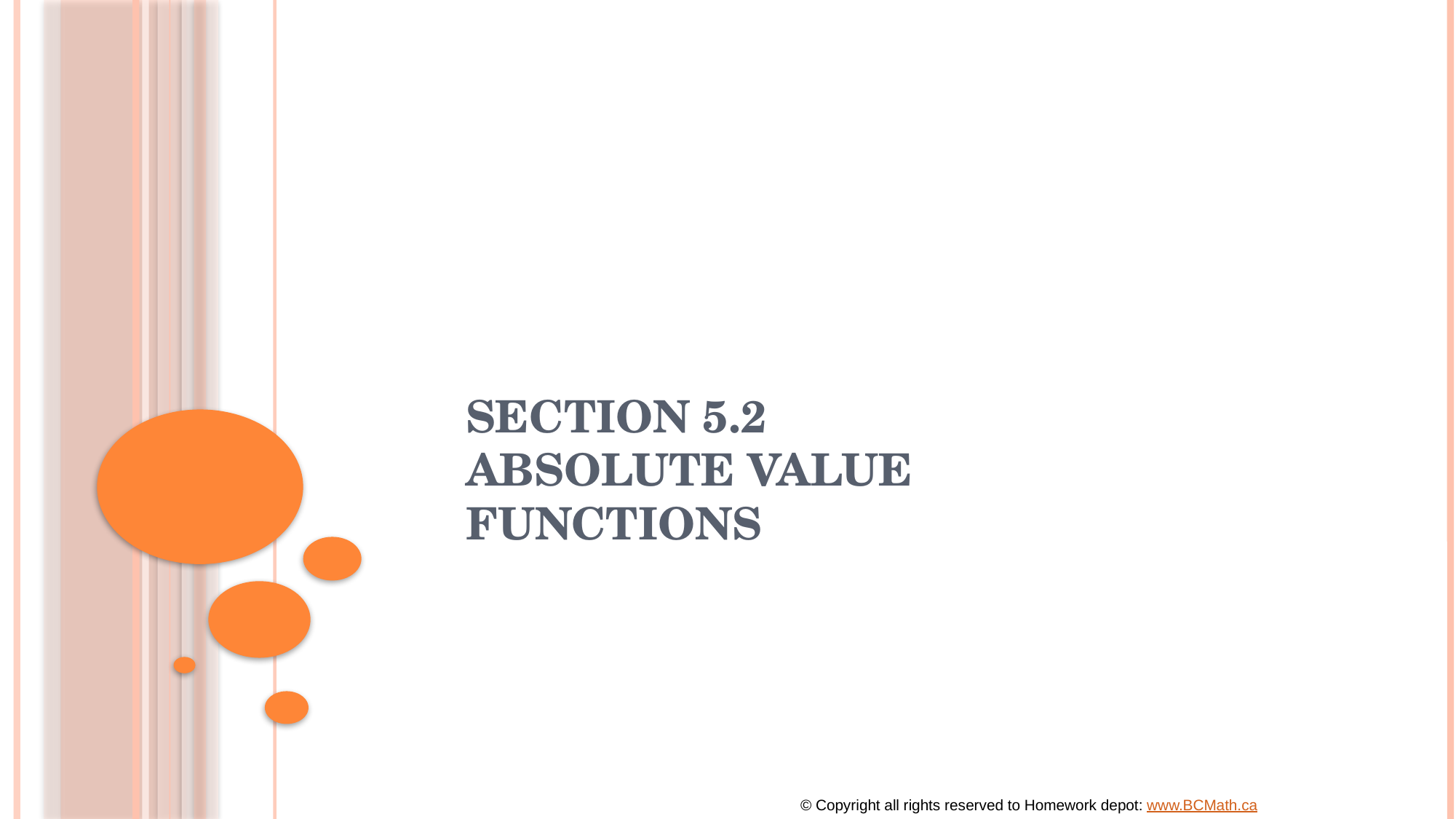

# Section 5.2 Absolute Value Functions

© Copyright all rights reserved to Homework depot: www.BCMath.ca